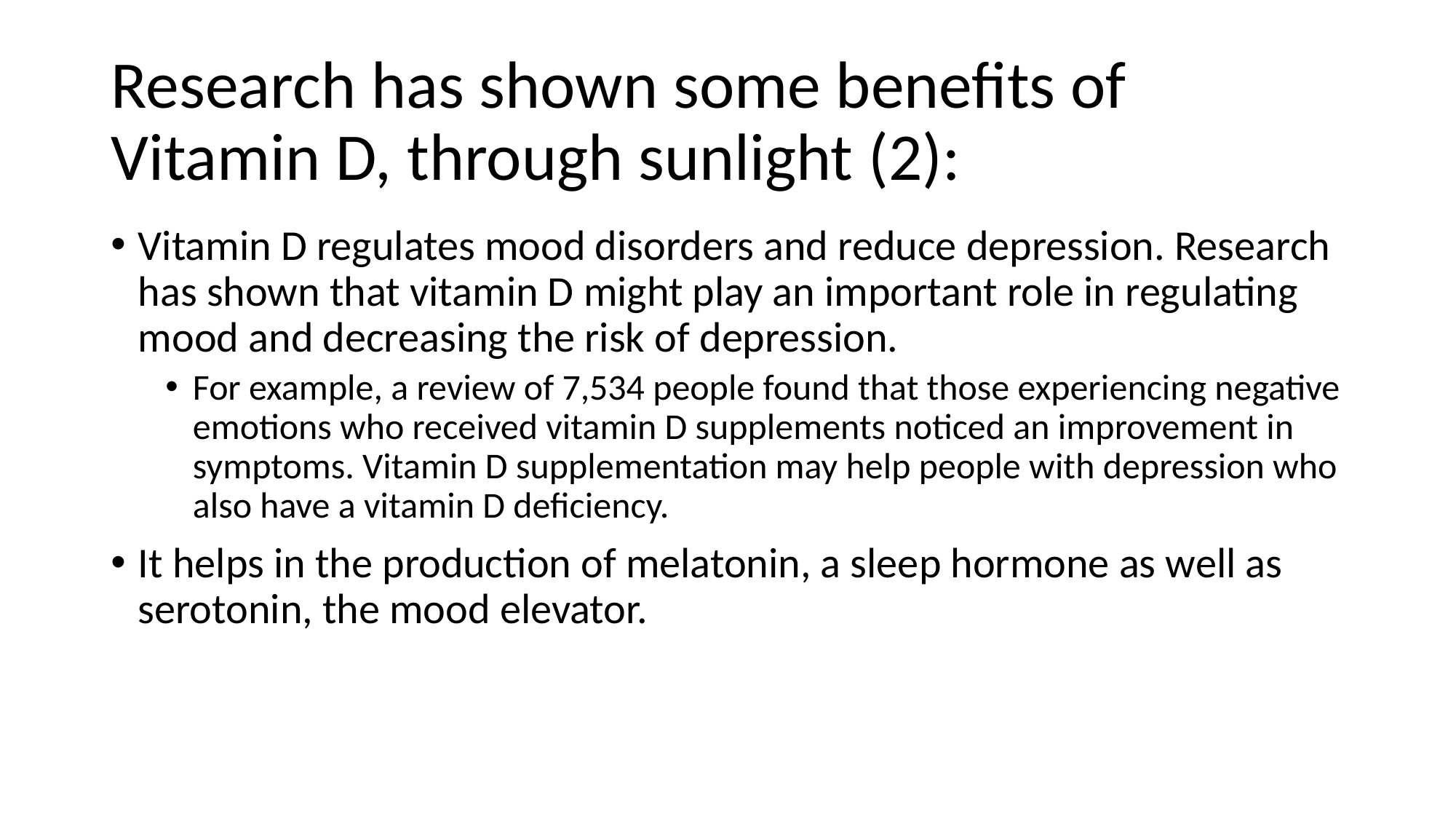

# Research has shown some benefits of Vitamin D, through sunlight (2):
Vitamin D regulates mood disorders and reduce depression. Research has shown that vitamin D might play an important role in regulating mood and decreasing the risk of depression.
For example, a review of 7,534 people found that those experiencing negative emotions who received vitamin D supplements noticed an improvement in symptoms. Vitamin D supplementation may help people with depression who also have a vitamin D deficiency.
It helps in the production of melatonin, a sleep hormone as well as serotonin, the mood elevator.